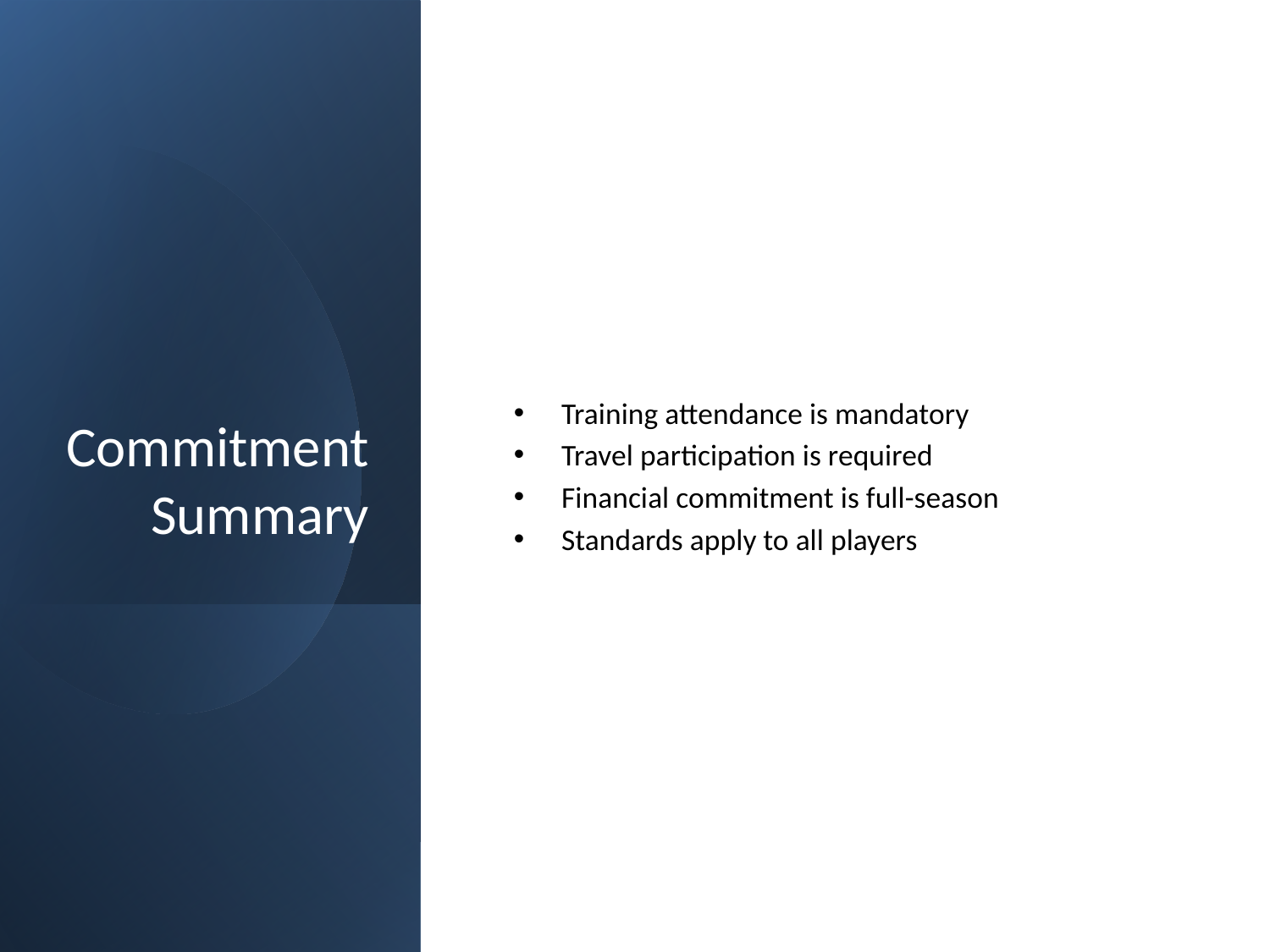

# Commitment Summary
Training attendance is mandatory
Travel participation is required
Financial commitment is full-season
Standards apply to all players